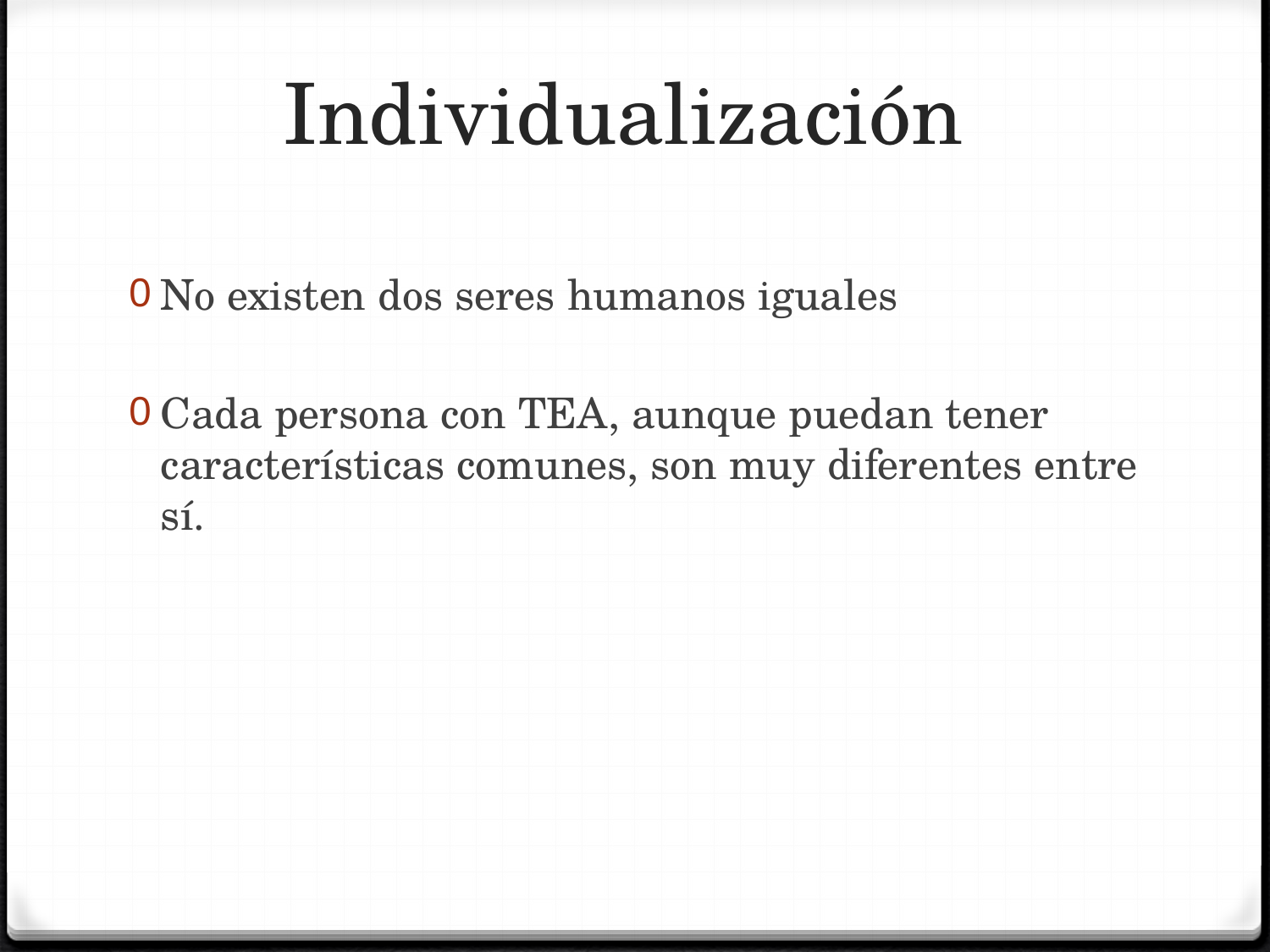

# Individualización

No existen dos seres humanos iguales

Cada persona con TEA, aunque puedan tener características comunes, son muy diferentes entre sí.